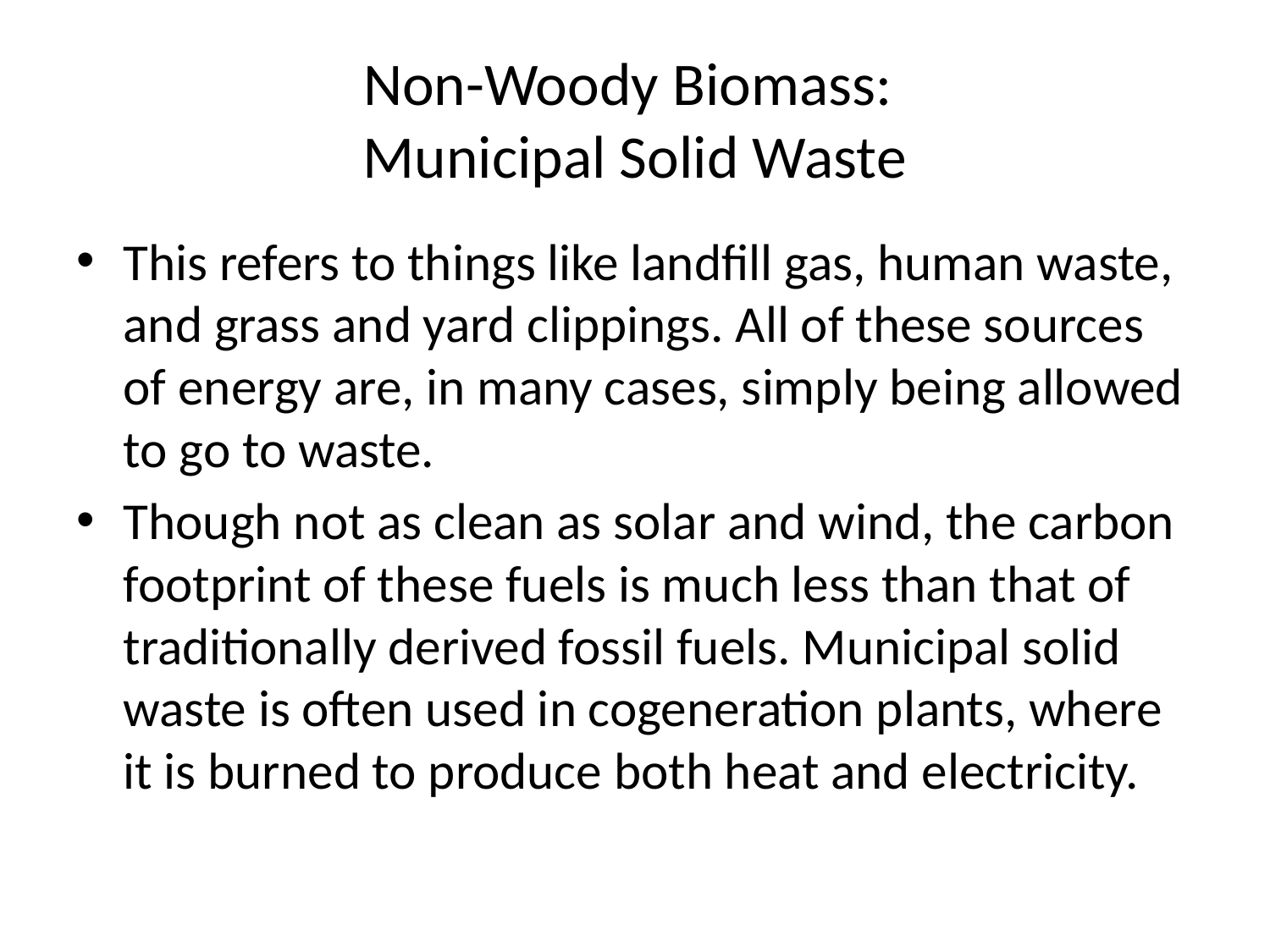

# Non-Woody Biomass: Municipal Solid Waste
This refers to things like landfill gas, human waste, and grass and yard clippings. All of these sources of energy are, in many cases, simply being allowed to go to waste.
Though not as clean as solar and wind, the carbon footprint of these fuels is much less than that of traditionally derived fossil fuels. Municipal solid waste is often used in cogeneration plants, where it is burned to produce both heat and electricity.